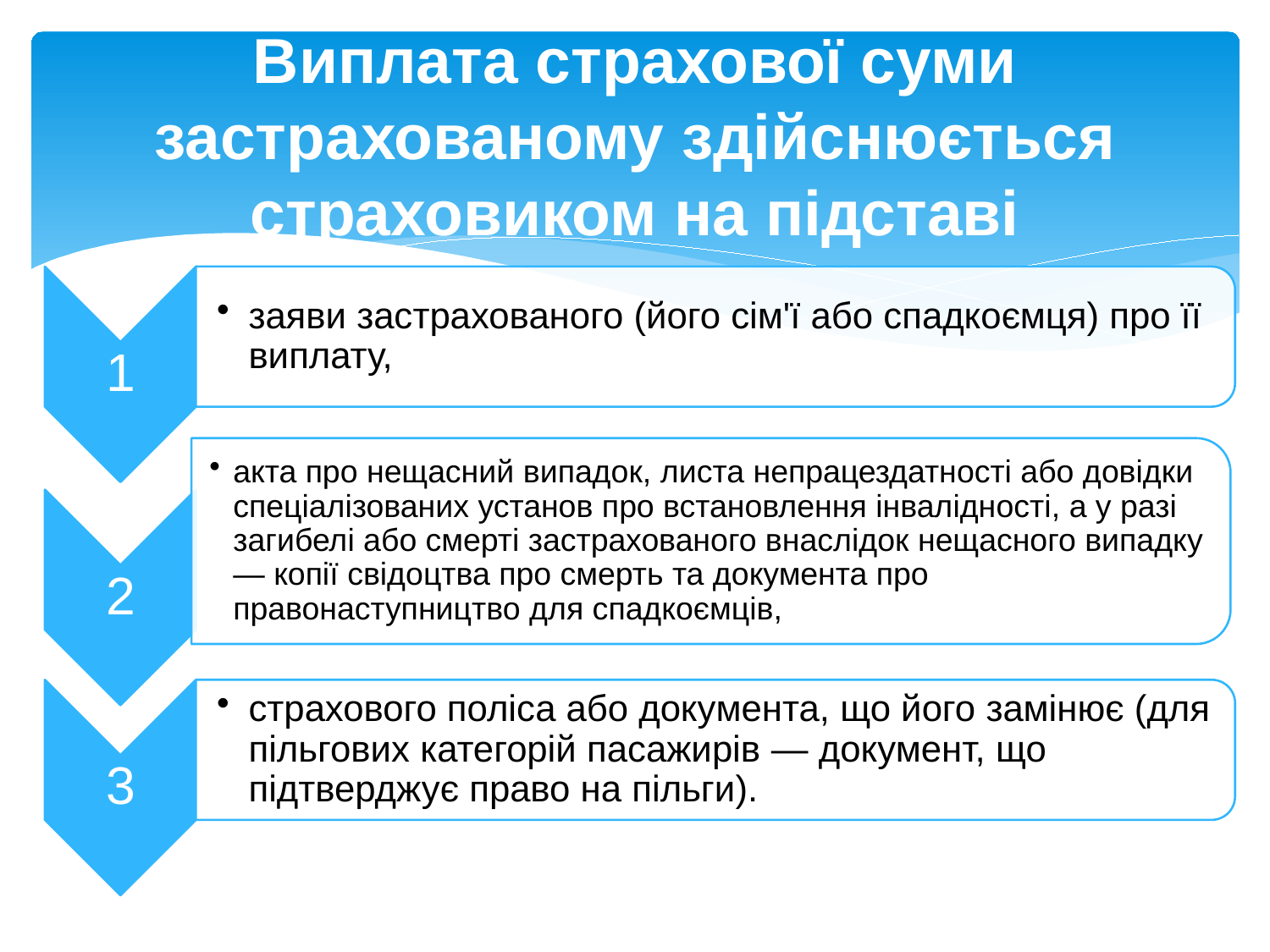

# Виплата страхової суми застрахованому здійснюється страховиком на підставі
1
заяви застрахованого (його сім'ї або спадкоємця) про її виплату,
2
акта про нещасний випадок, листа непрацездатності або довідки спеціалізованих установ про встановлення інваліднос­ті, а у разі загибелі або смерті застрахованого внаслідок нещасного випадку — копії свідоцтва про смерть та документа про правонаступництво для спадкоємців,
3
страхового поліса або доку­мента, що його замінює (для пільгових категорій пасажирів — до­кумент, що підтверджує право на пільги).